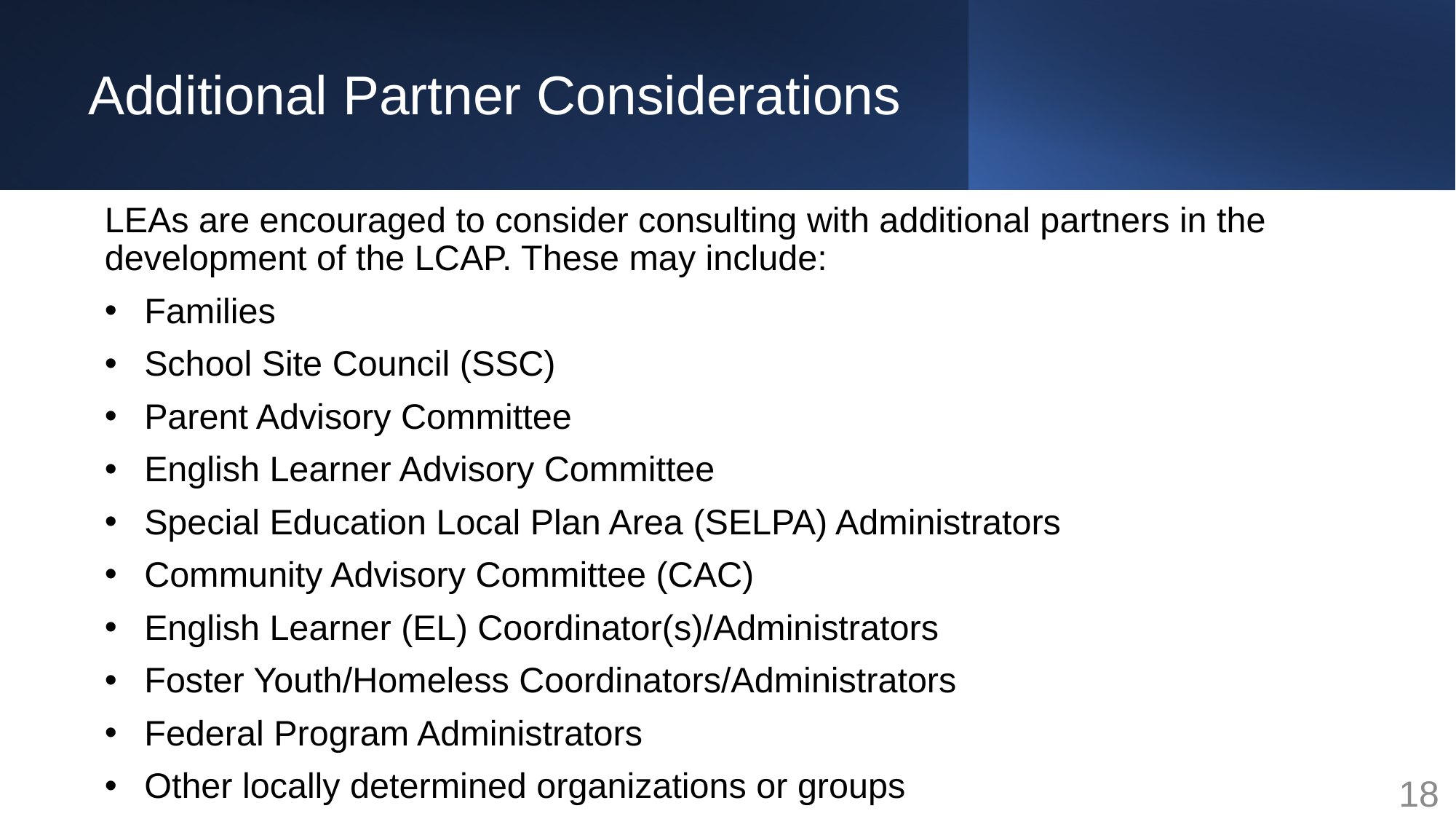

# Additional Partner Considerations
LEAs are encouraged to consider consulting with additional partners in the development of the LCAP. These may include:
Families
School Site Council (SSC)
Parent Advisory Committee
English Learner Advisory Committee
Special Education Local Plan Area (SELPA) Administrators
Community Advisory Committee (CAC)
English Learner (EL) Coordinator(s)/Administrators
Foster Youth/Homeless Coordinators/Administrators
Federal Program Administrators
Other locally determined organizations or groups
18